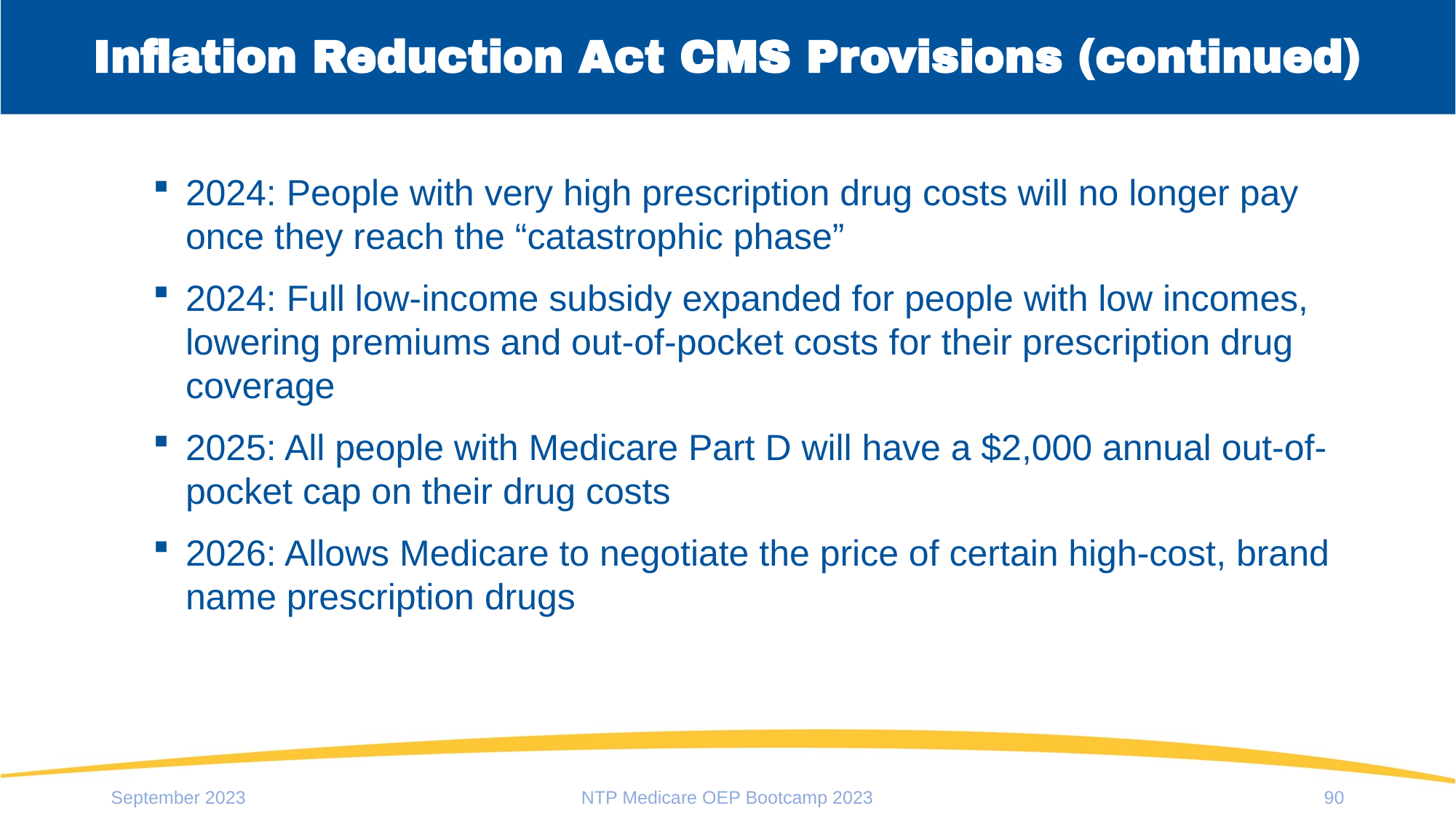

# Inflation Reduction Act CMS Provisions (continued)
2024: People with very high prescription drug costs will no longer pay once they reach the “catastrophic phase”
2024: Full low-income subsidy expanded for people with low incomes, lowering premiums and out-of-pocket costs for their prescription drug coverage
2025: All people with Medicare Part D will have a $2,000 annual out-of-pocket cap on their drug costs
2026: Allows Medicare to negotiate the price of certain high-cost, brand name prescription drugs

September 2023
NTP Medicare OEP Bootcamp 2023
90